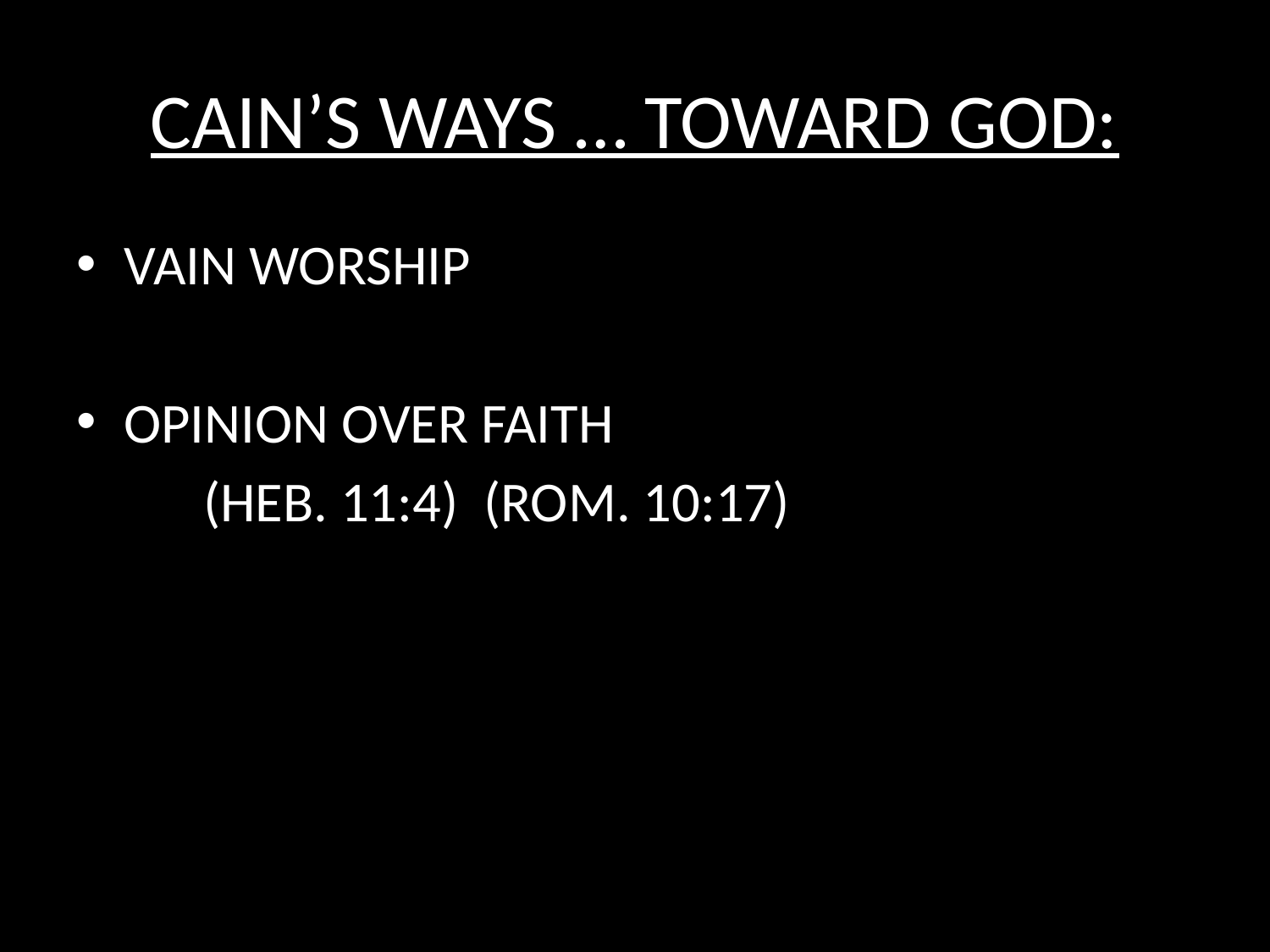

# CAIN’S WAYS … TOWARD GOD:
VAIN WORSHIP

OPINION OVER FAITH
	(HEB. 11:4)  (ROM. 10:17)